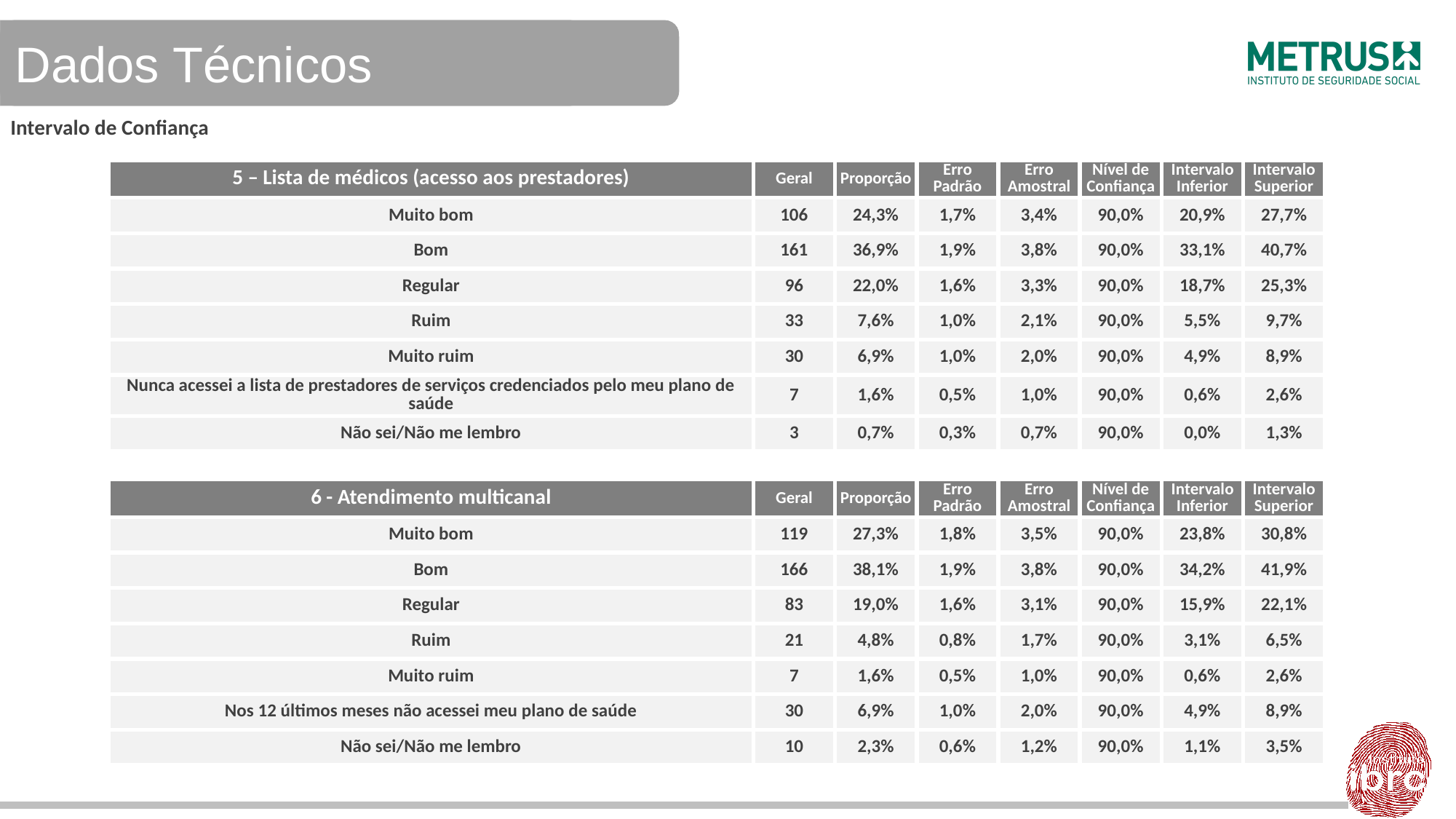

Intervalo de Confiança
| 5 – Lista de médicos (acesso aos prestadores) | Geral | Proporção | Erro Padrão | Erro Amostral | Nível de Confiança | Intervalo Inferior | Intervalo Superior |
| --- | --- | --- | --- | --- | --- | --- | --- |
| Muito bom | 106 | 24,3% | 1,7% | 3,4% | 90,0% | 20,9% | 27,7% |
| Bom | 161 | 36,9% | 1,9% | 3,8% | 90,0% | 33,1% | 40,7% |
| Regular | 96 | 22,0% | 1,6% | 3,3% | 90,0% | 18,7% | 25,3% |
| Ruim | 33 | 7,6% | 1,0% | 2,1% | 90,0% | 5,5% | 9,7% |
| Muito ruim | 30 | 6,9% | 1,0% | 2,0% | 90,0% | 4,9% | 8,9% |
| Nunca acessei a lista de prestadores de serviços credenciados pelo meu plano de saúde | 7 | 1,6% | 0,5% | 1,0% | 90,0% | 0,6% | 2,6% |
| Não sei/Não me lembro | 3 | 0,7% | 0,3% | 0,7% | 90,0% | 0,0% | 1,3% |
|  |  |  |  |  |  |  |  |
| 6 - Atendimento multicanal | Geral | Proporção | Erro Padrão | Erro Amostral | Nível de Confiança | Intervalo Inferior | Intervalo Superior |
| Muito bom | 119 | 27,3% | 1,8% | 3,5% | 90,0% | 23,8% | 30,8% |
| Bom | 166 | 38,1% | 1,9% | 3,8% | 90,0% | 34,2% | 41,9% |
| Regular | 83 | 19,0% | 1,6% | 3,1% | 90,0% | 15,9% | 22,1% |
| Ruim | 21 | 4,8% | 0,8% | 1,7% | 90,0% | 3,1% | 6,5% |
| Muito ruim | 7 | 1,6% | 0,5% | 1,0% | 90,0% | 0,6% | 2,6% |
| Nos 12 últimos meses não acessei meu plano de saúde | 30 | 6,9% | 1,0% | 2,0% | 90,0% | 4,9% | 8,9% |
| Não sei/Não me lembro | 10 | 2,3% | 0,6% | 1,2% | 90,0% | 1,1% | 3,5% |